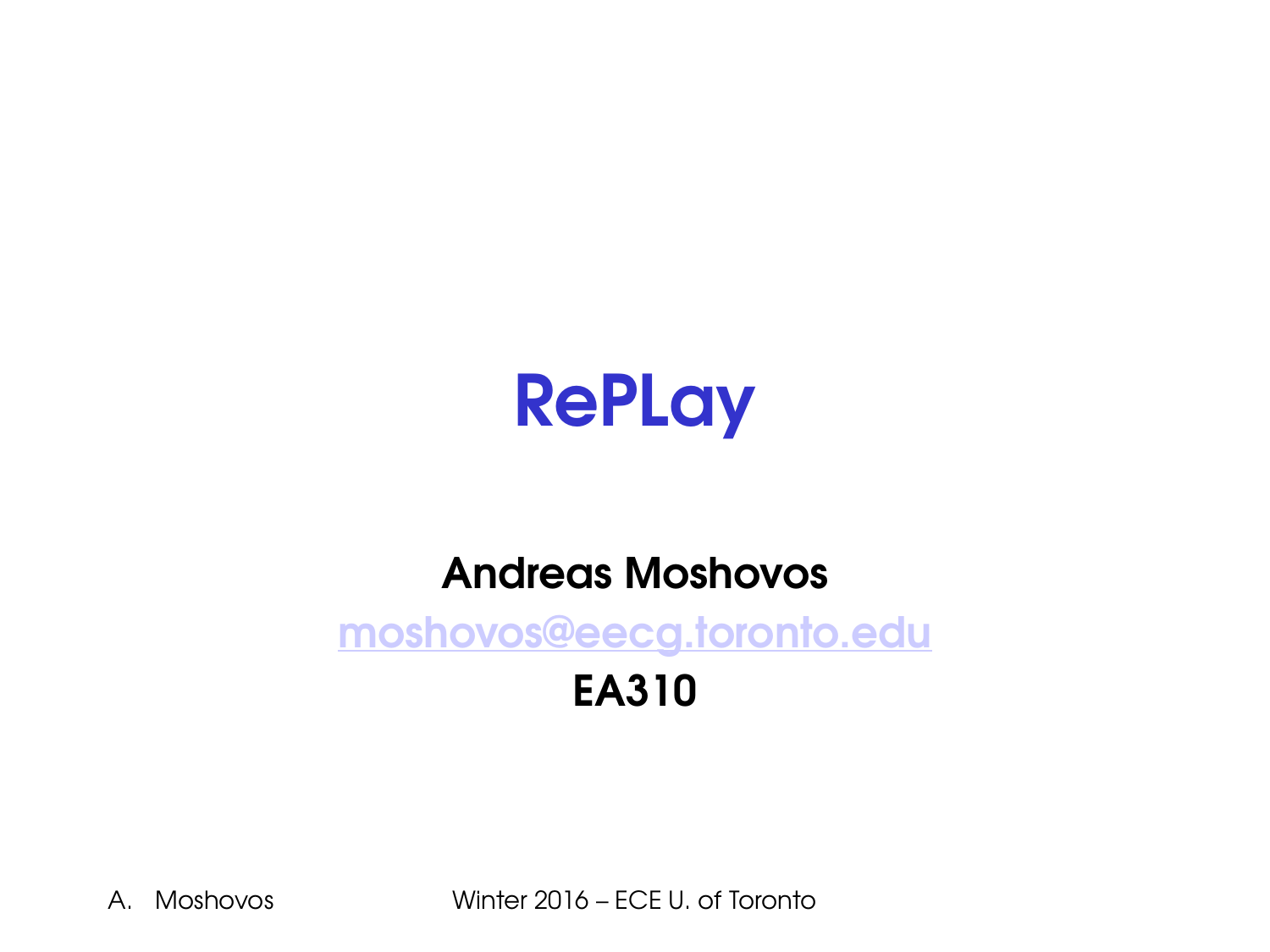

# RePLay
Andreas Moshovos
moshovos@eecg.toronto.edu
EA310

Moshovos
Winter 2016 – ECE U. of Toronto